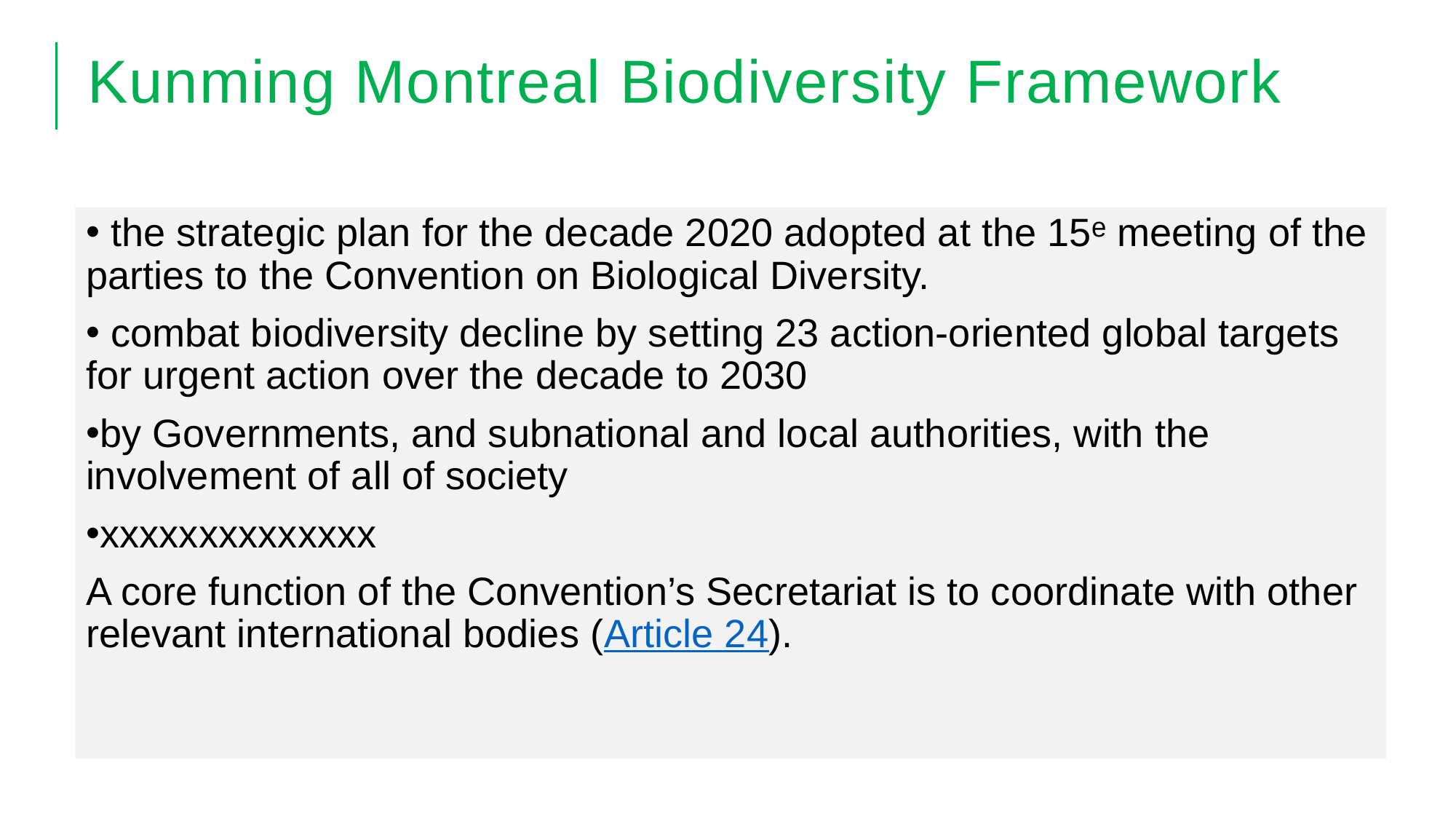

# Kunming Montreal Biodiversity Framework

 the strategic plan for the decade 2020 adopted at the 15ᵉ meeting of the parties to the Convention on Biological Diversity.
 combat biodiversity decline by setting 23 action-oriented global targets for urgent action over the decade to 2030
by Governments, and subnational and local authorities, with the involvement of all of society
xxxxxxxxxxxxxx
A core function of the Convention’s Secretariat is to coordinate with other relevant international bodies (Article 24).